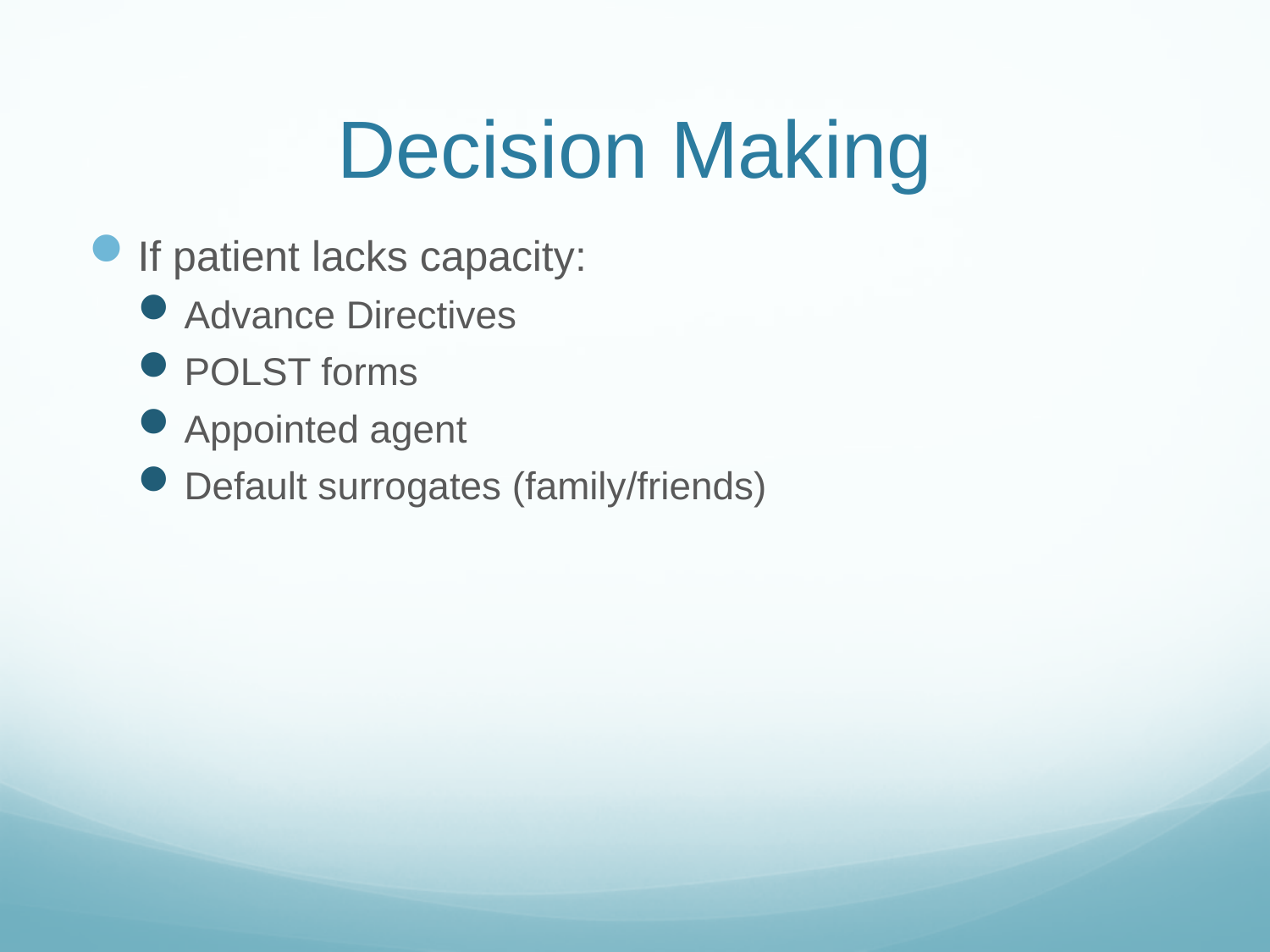

# Decision Making
If patient lacks capacity:
Advance Directives
POLST forms
Appointed agent
Default surrogates (family/friends)